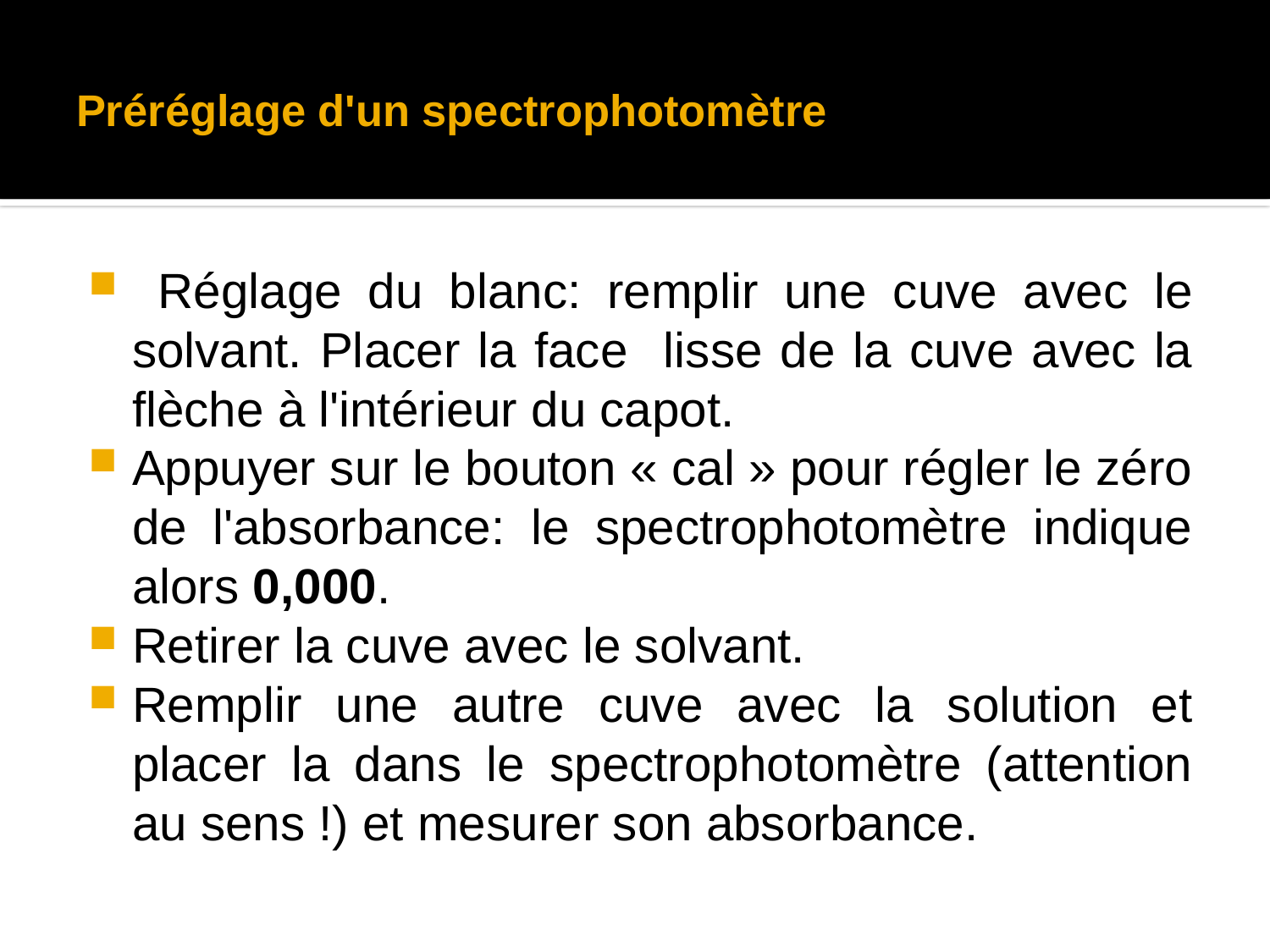

# Préréglage d'un spectrophotomètre
 Réglage du blanc: remplir une cuve avec le solvant. Placer la face  lisse de la cuve avec la flèche à l'intérieur du capot.
Appuyer sur le bouton « cal » pour régler le zéro de l'absorbance: le spectrophotomètre indique alors 0,000.
Retirer la cuve avec le solvant.
Remplir une autre cuve avec la solution et placer la dans le spectrophotomètre (attention au sens !) et mesurer son absorbance.